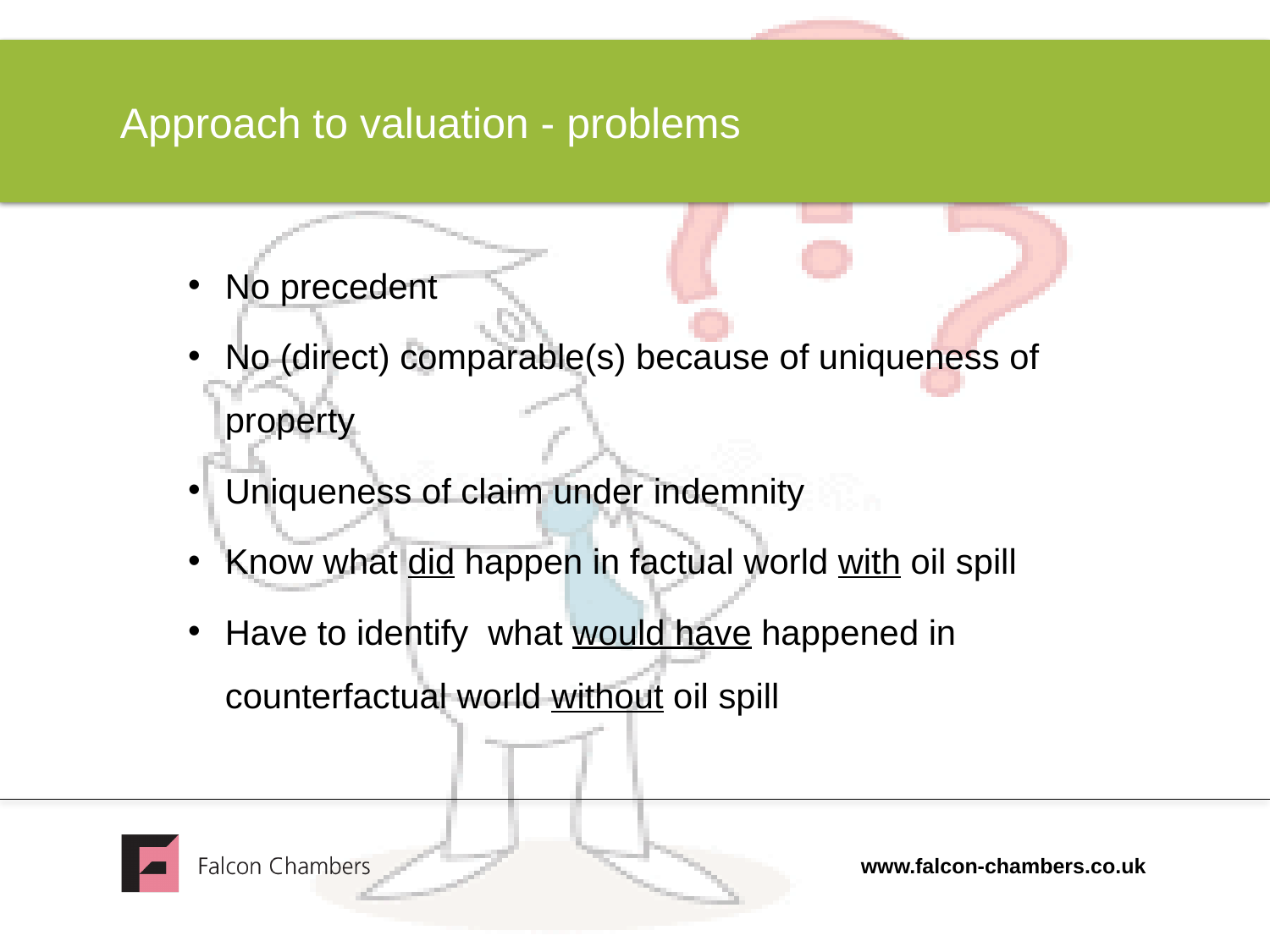

# Approach to valuation - problems
No precedent
No (direct) comparable(s) because of uniqueness of property
Uniqueness of claim under indemnity
Know what did happen in factual world with oil spill
Have to identify  what would have happened in counterfactual world without oil spill